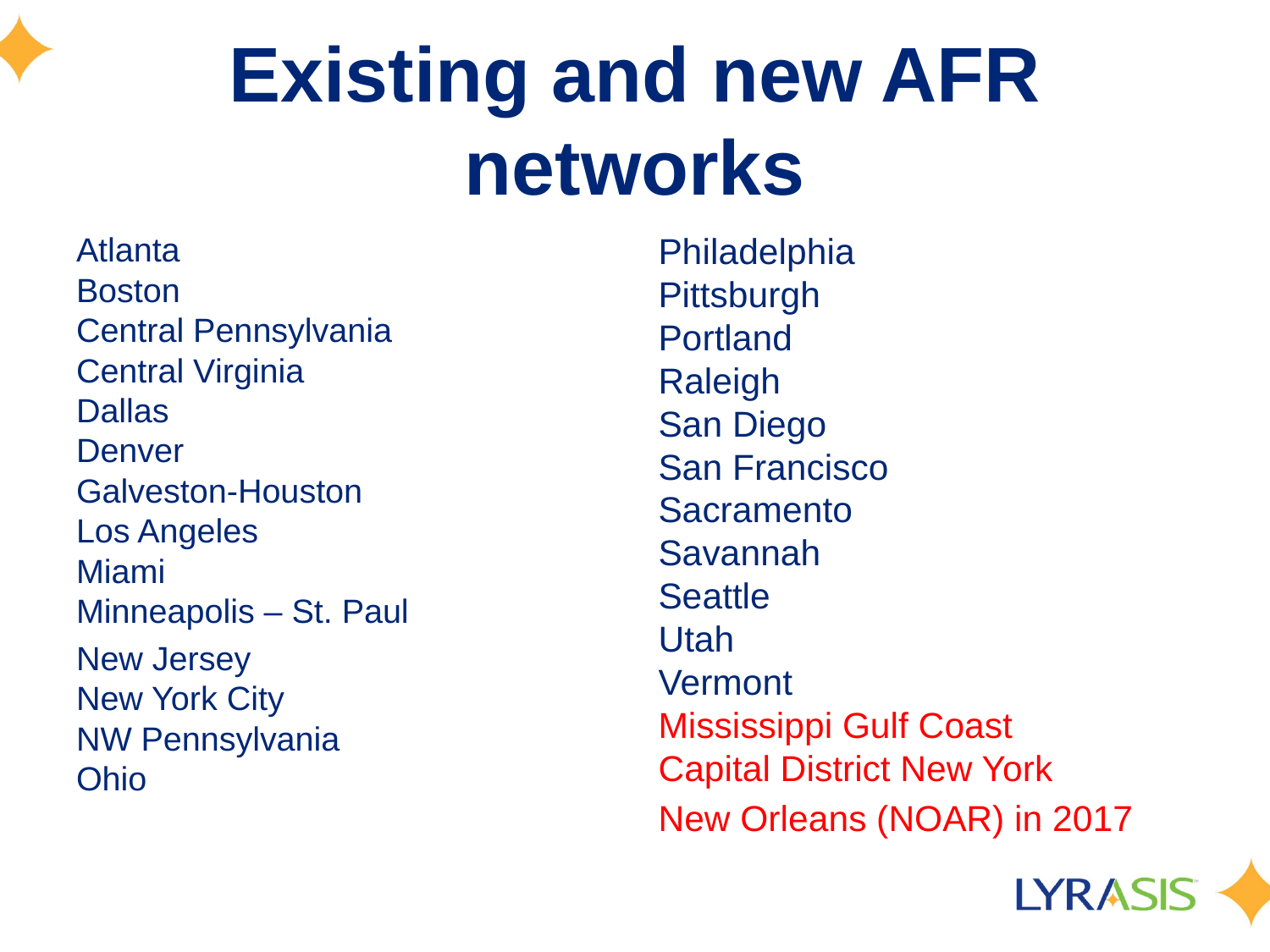

# Existing and new AFR networks
Atlanta
Boston
Central Pennsylvania
Central Virginia
Dallas
Denver
Galveston-Houston
Los Angeles
Miami
Minneapolis – St. Paul
New Jersey
New York City
NW Pennsylvania
Ohio
Philadelphia
Pittsburgh
Portland
Raleigh
San Diego
San Francisco
Sacramento
Savannah
Seattle
Utah
Vermont
Mississippi Gulf Coast
Capital District New York
New Orleans (NOAR) in 2017